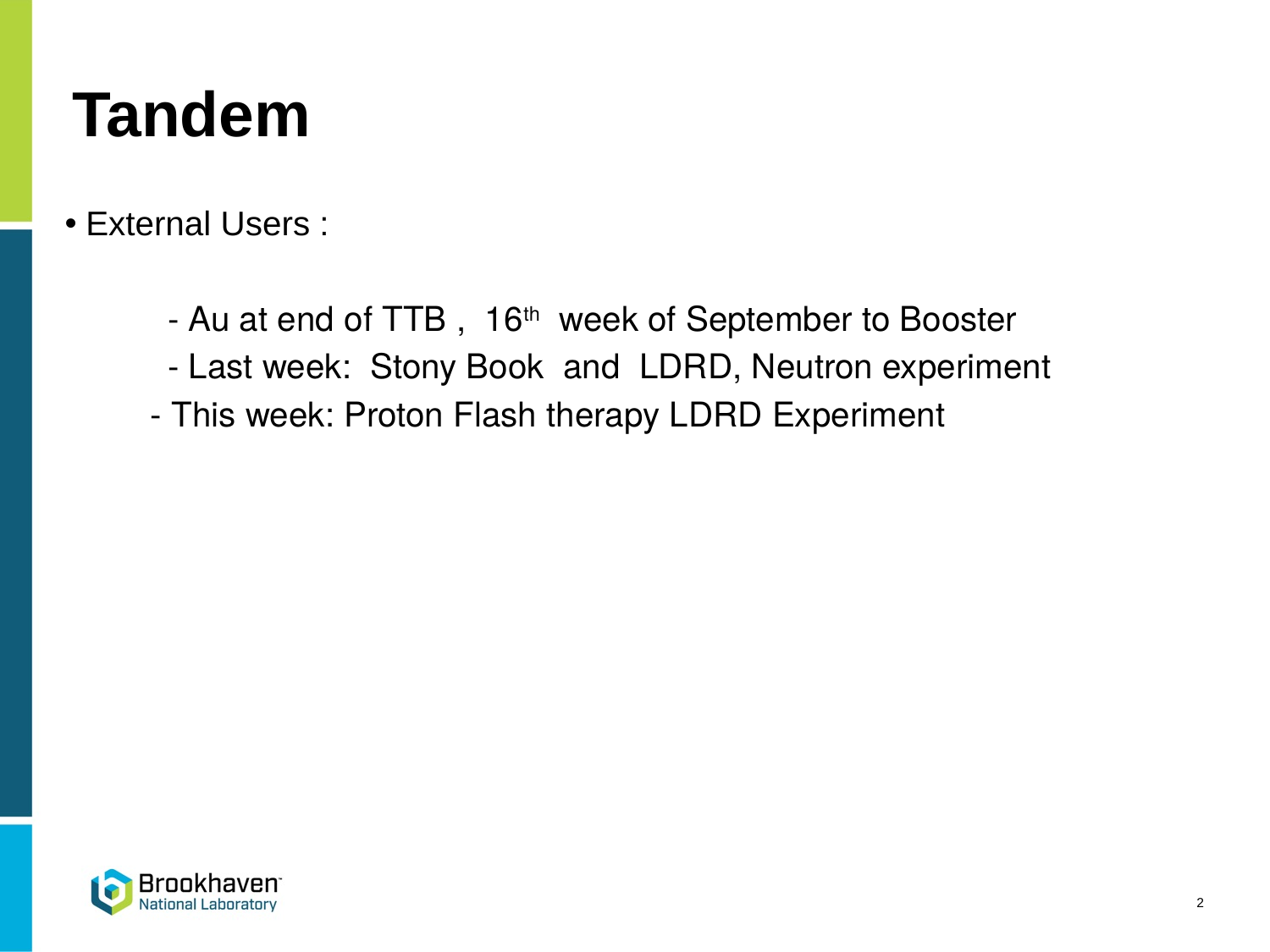

# Tandem

External Users :

	- Au at end of TTB ,  16th  week of September to Booster
	- Last week:  Stony Book  and  LDRD, Neutron experiment
         - This week: Proton Flash therapy LDRD Experiment

2